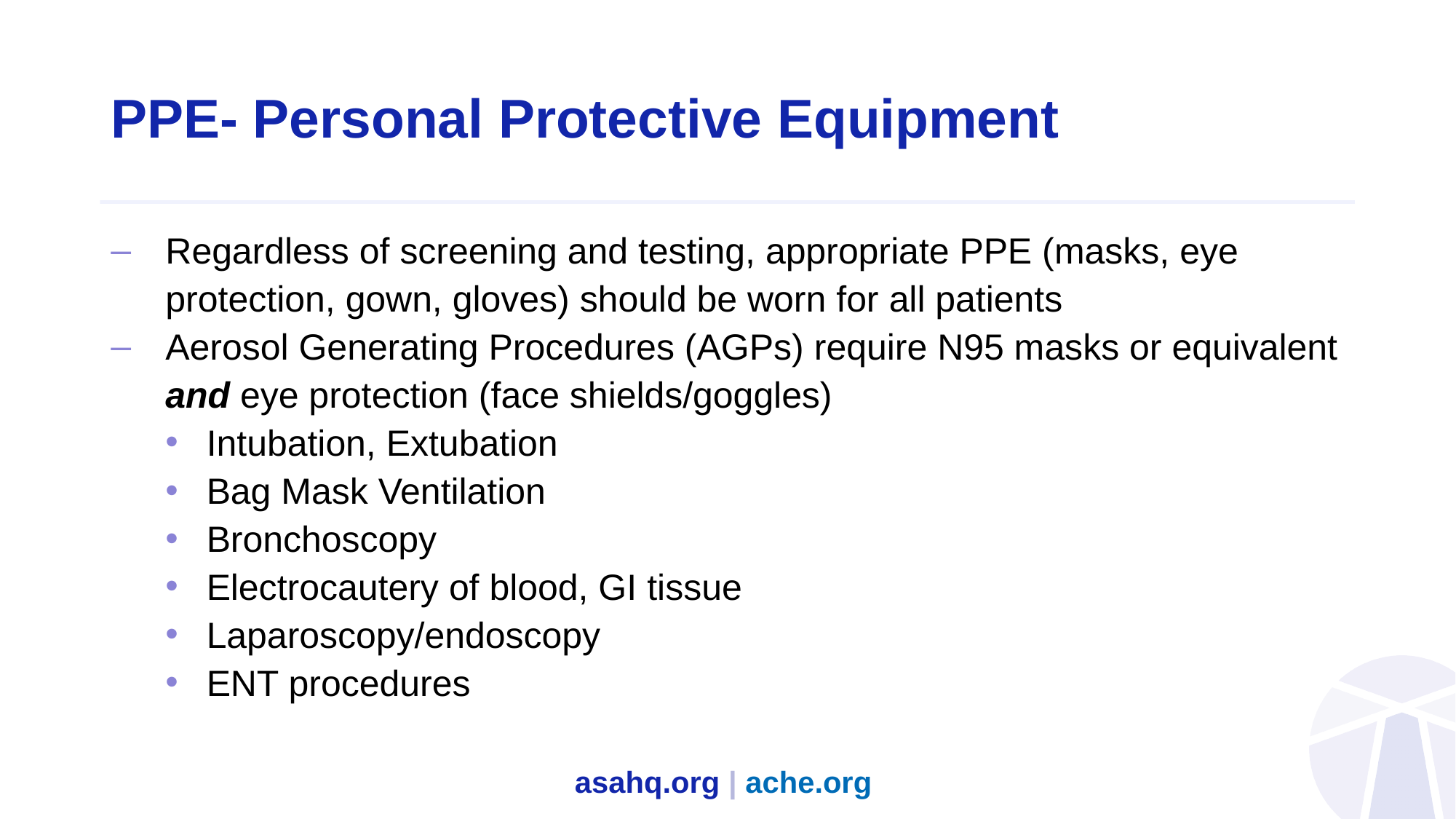

# PPE- Personal Protective Equipment
Regardless of screening and testing, appropriate PPE (masks, eye protection, gown, gloves) should be worn for all patients
Aerosol Generating Procedures (AGPs) require N95 masks or equivalent and eye protection (face shields/goggles)
Intubation, Extubation
Bag Mask Ventilation
Bronchoscopy
Electrocautery of blood, GI tissue
Laparoscopy/endoscopy
ENT procedures

asahq.org | ache.org